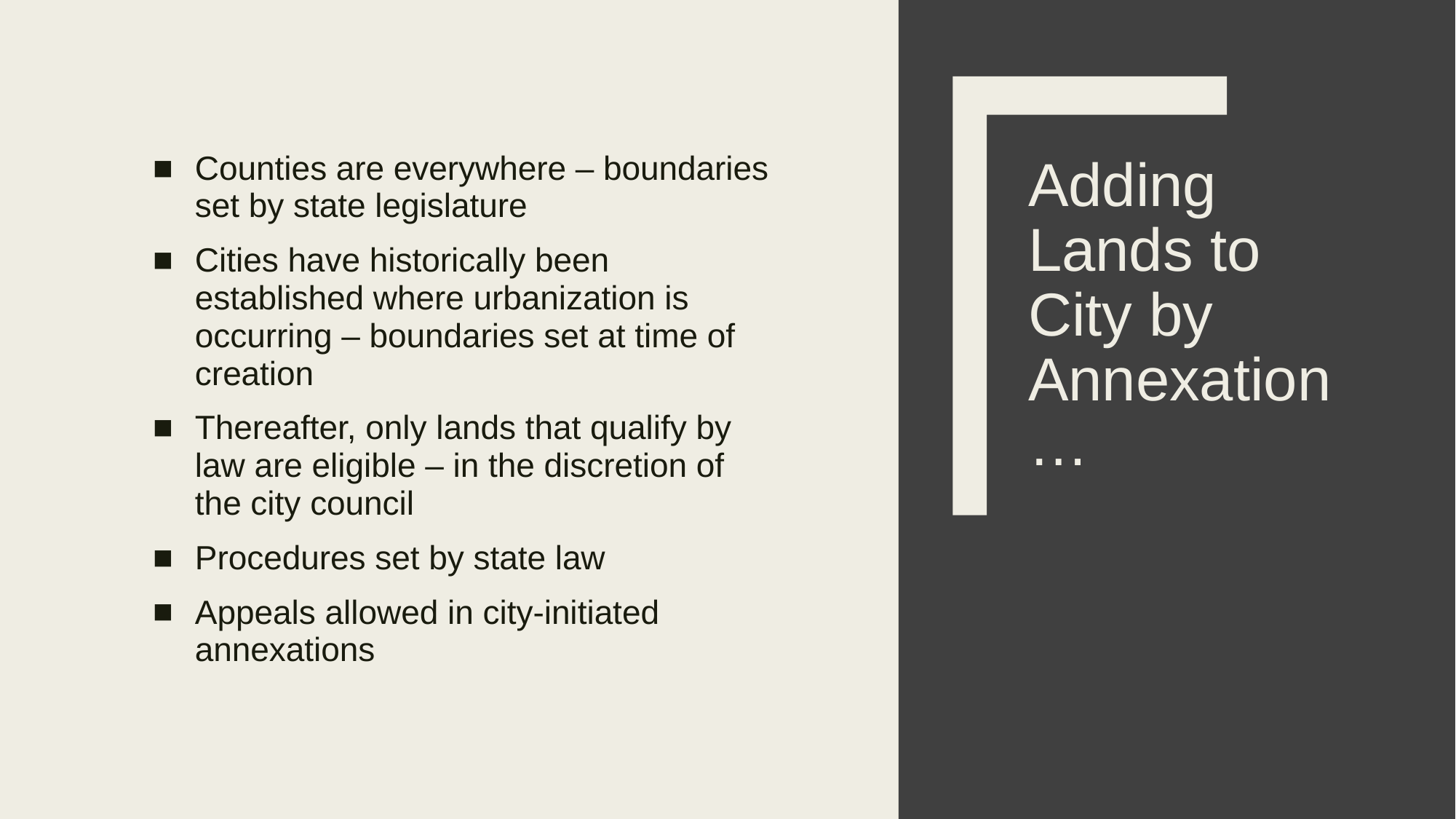

Counties are everywhere – boundaries set by state legislature
Cities have historically been established where urbanization is occurring – boundaries set at time of creation
Thereafter, only lands that qualify by law are eligible – in the discretion of the city council
Procedures set by state law
Appeals allowed in city-initiated annexations
# Adding Lands to City by Annexation …